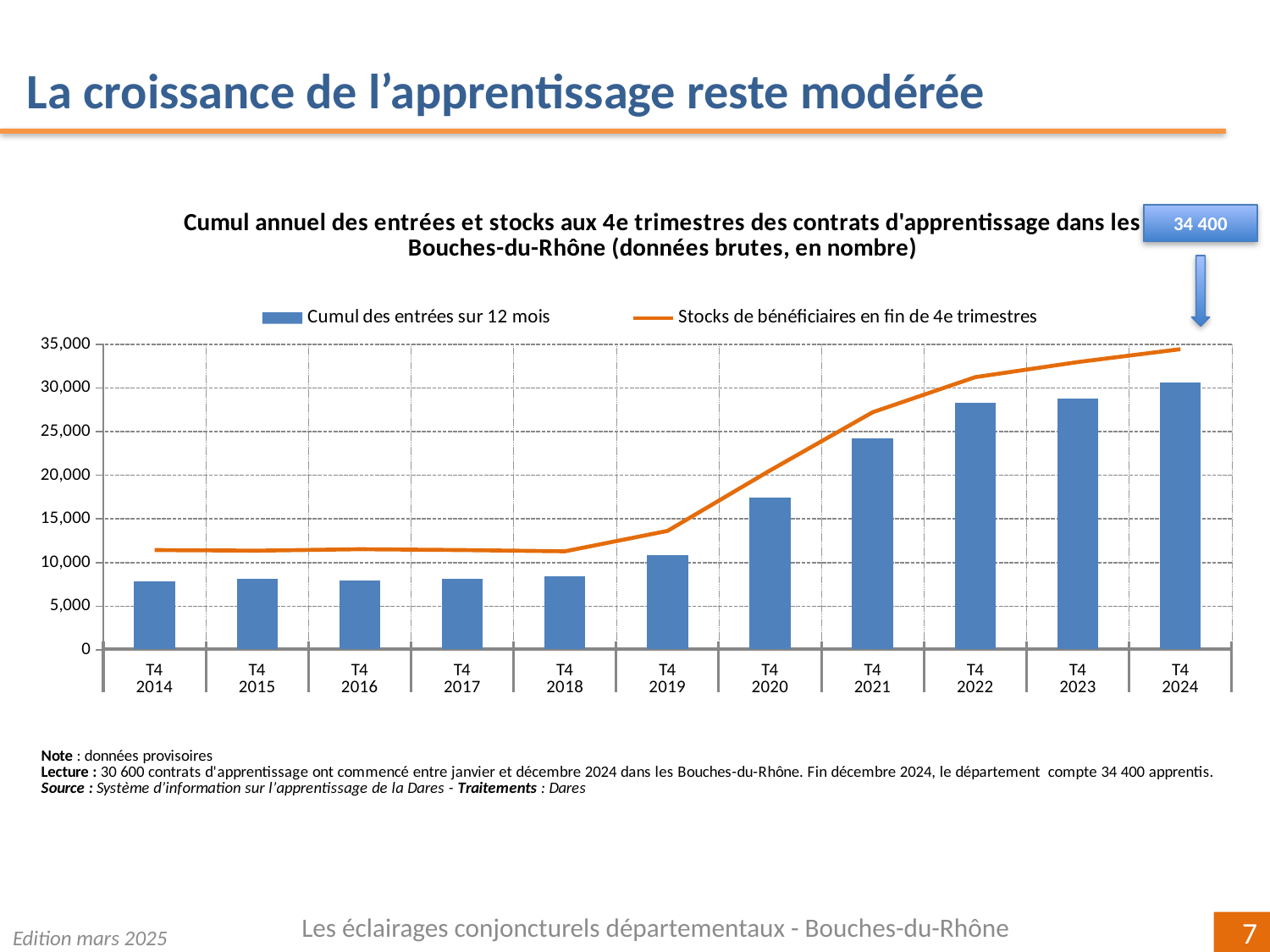

La croissance de l’apprentissage reste modérée

### Chart: Cumul annuel des entrées et stocks aux 4e trimestres des contrats d'apprentissage dans les Bouches-du-Rhône (données brutes, en nombre)

| Category |  |  |
|---|---|---|
| T4 | 7832.0 | 11431.0 |
| T4 | 8095.0 | 11365.0 |
| T4 | 7907.0 | 11529.0 |
| T4 | 8158.0 | 11434.0 |
| T4 | 8416.0 | 11289.0 |
| T4 | 10886.0 | 13623.0 |
| T4 | 17425.0 | 20550.0 |
| T4 | 24260.0 | 27212.0 |
| T4 | 28339.0 | 31229.0 |
| T4 | 28811.0 | 32953.0 |
| T4 | 30578.0 | 34431.0 |
34 400

Les éclairages conjoncturels départementaux - Bouches-du-Rhône
Edition mars 2025
7